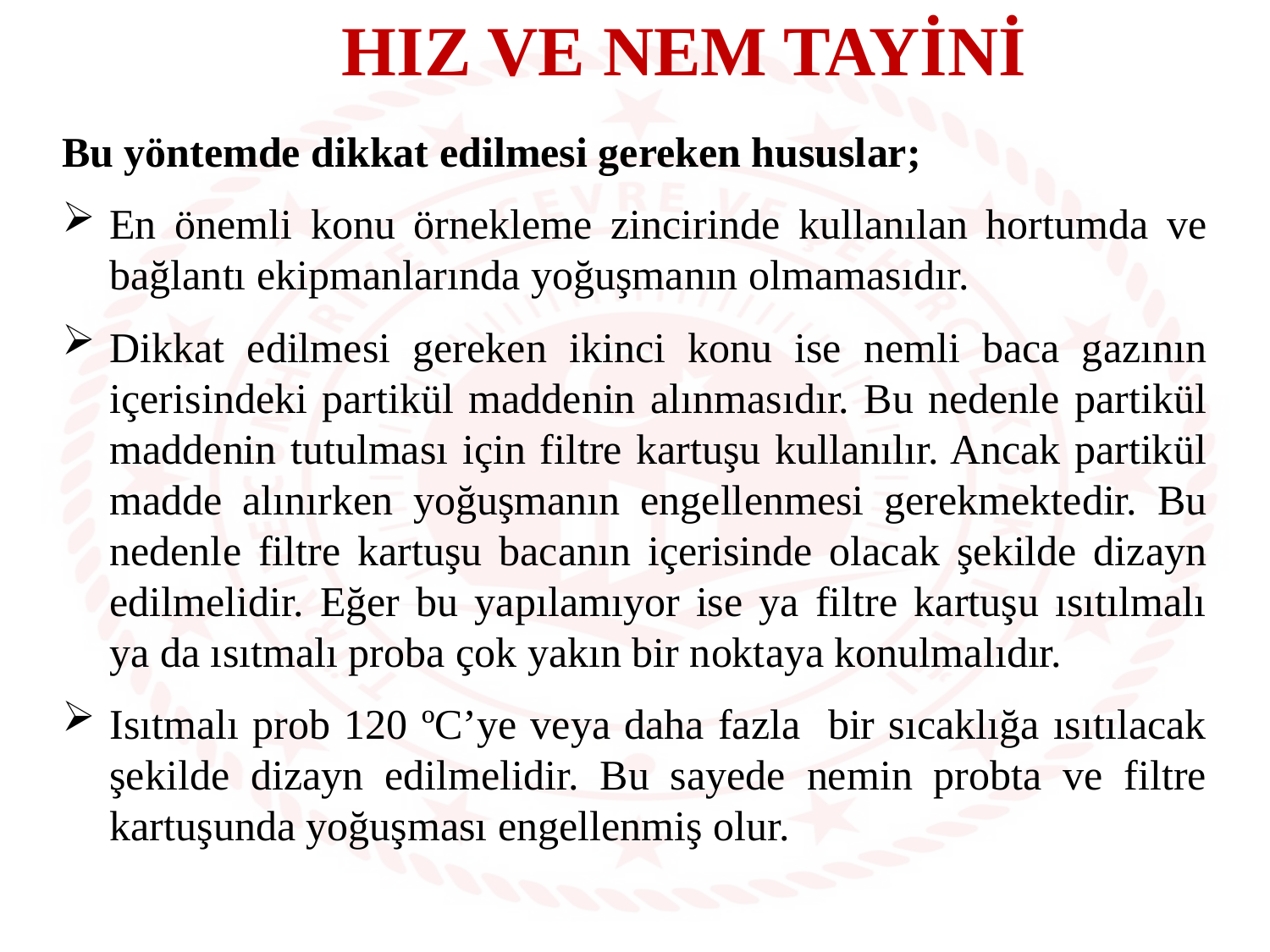

HIZ VE NEM TAYİNİ
Bu yöntemde dikkat edilmesi gereken hususlar;
En önemli konu örnekleme zincirinde kullanılan hortumda ve bağlantı ekipmanlarında yoğuşmanın olmamasıdır.
Dikkat edilmesi gereken ikinci konu ise nemli baca gazının içerisindeki partikül maddenin alınmasıdır. Bu nedenle partikül maddenin tutulması için filtre kartuşu kullanılır. Ancak partikül madde alınırken yoğuşmanın engellenmesi gerekmektedir. Bu nedenle filtre kartuşu bacanın içerisinde olacak şekilde dizayn edilmelidir. Eğer bu yapılamıyor ise ya filtre kartuşu ısıtılmalı ya da ısıtmalı proba çok yakın bir noktaya konulmalıdır.
Isıtmalı prob 120 ºC’ye veya daha fazla  bir sıcaklığa ısıtılacak şekilde dizayn edilmelidir. Bu sayede nemin probta ve filtre kartuşunda yoğuşması engellenmiş olur.